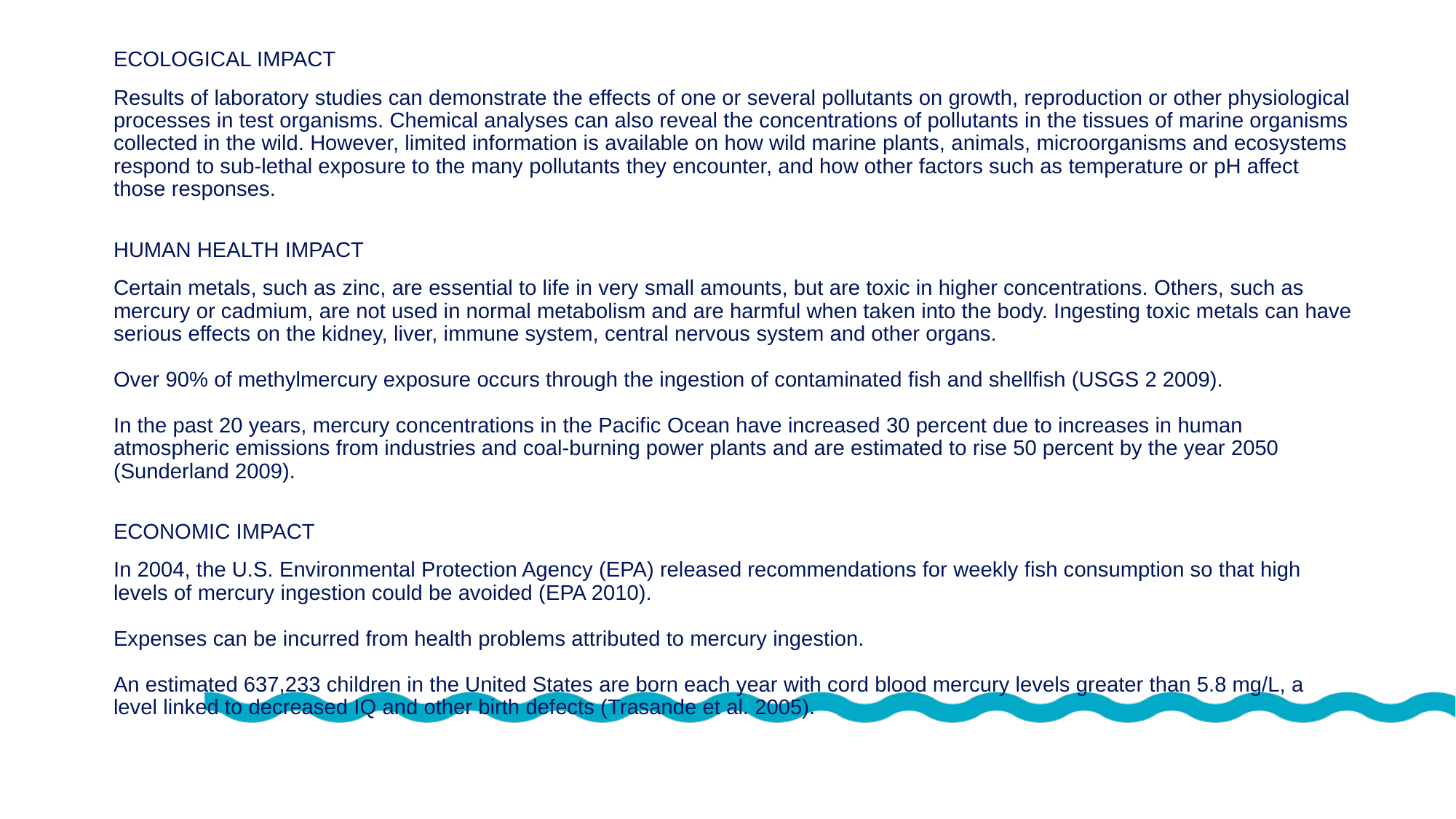

ECOLOGICAL IMPACT
Results of laboratory studies can demonstrate the effects of one or several pollutants on growth, reproduction or other physiological processes in test organisms. Chemical analyses can also reveal the concentrations of pollutants in the tissues of marine organisms collected in the wild. However, limited information is available on how wild marine plants, animals, microorganisms and ecosystems respond to sub-lethal exposure to the many pollutants they encounter, and how other factors such as temperature or pH affect those responses.
HUMAN HEALTH IMPACT
Certain metals, such as zinc, are essential to life in very small amounts, but are toxic in higher concentrations. Others, such as mercury or cadmium, are not used in normal metabolism and are harmful when taken into the body. Ingesting toxic metals can have serious effects on the kidney, liver, immune system, central nervous system and other organs.
Over 90% of methylmercury exposure occurs through the ingestion of contaminated fish and shellfish (USGS 2 2009).
In the past 20 years, mercury concentrations in the Pacific Ocean have increased 30 percent due to increases in human atmospheric emissions from industries and coal-burning power plants and are estimated to rise 50 percent by the year 2050 (Sunderland 2009).
ECONOMIC IMPACT
In 2004, the U.S. Environmental Protection Agency (EPA) released recommendations for weekly fish consumption so that high levels of mercury ingestion could be avoided (EPA 2010).
Expenses can be incurred from health problems attributed to mercury ingestion.
An estimated 637,233 children in the United States are born each year with cord blood mercury levels greater than 5.8 mg/L, a level linked to decreased IQ and other birth defects (Trasande et al. 2005).